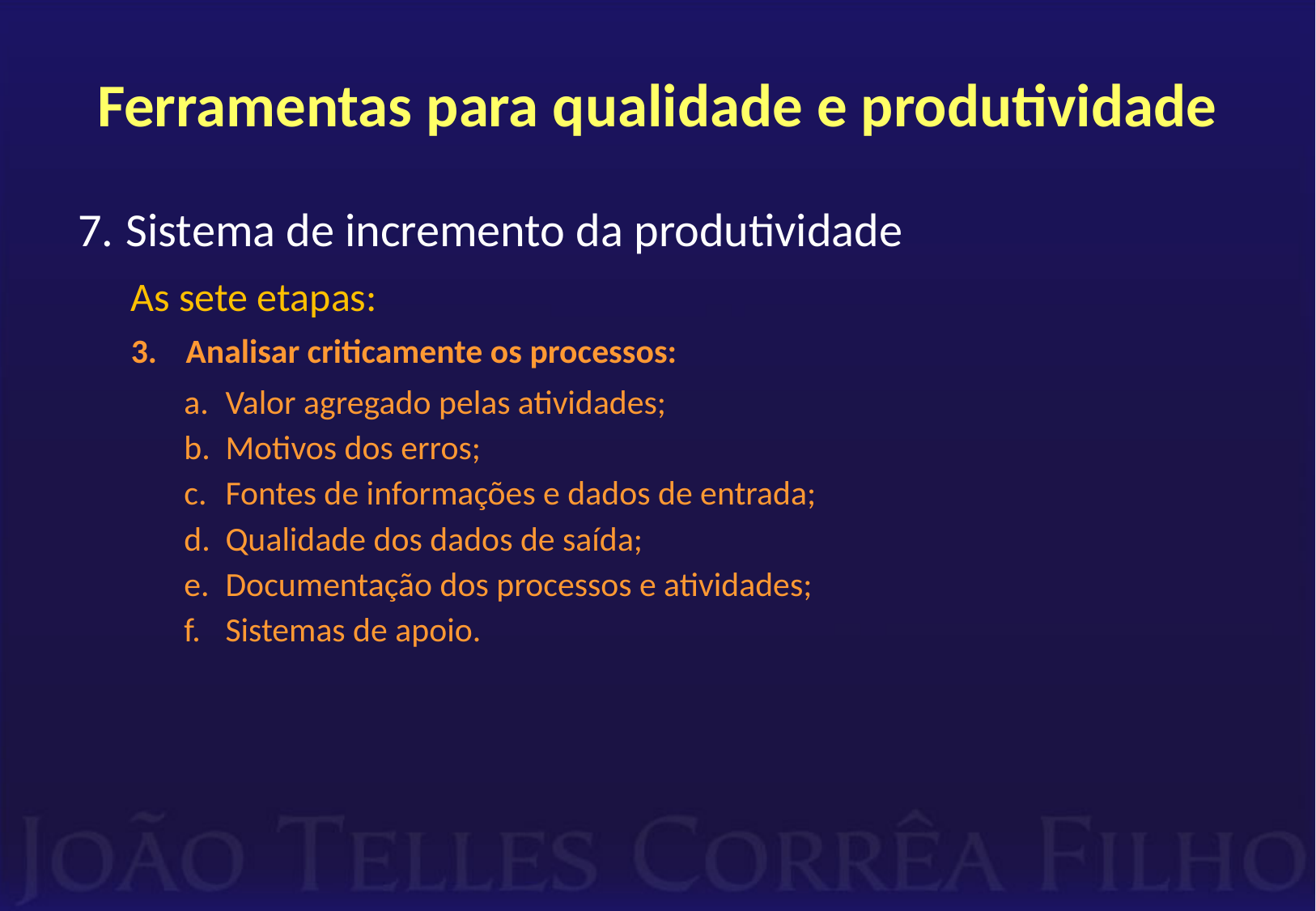

# Ferramentas para qualidade e produtividade
Sistema de incremento da produtividade
As sete etapas:
Analisar criticamente os processos:
Valor agregado pelas atividades;
Motivos dos erros;
Fontes de informações e dados de entrada;
Qualidade dos dados de saída;
Documentação dos processos e atividades;
Sistemas de apoio.